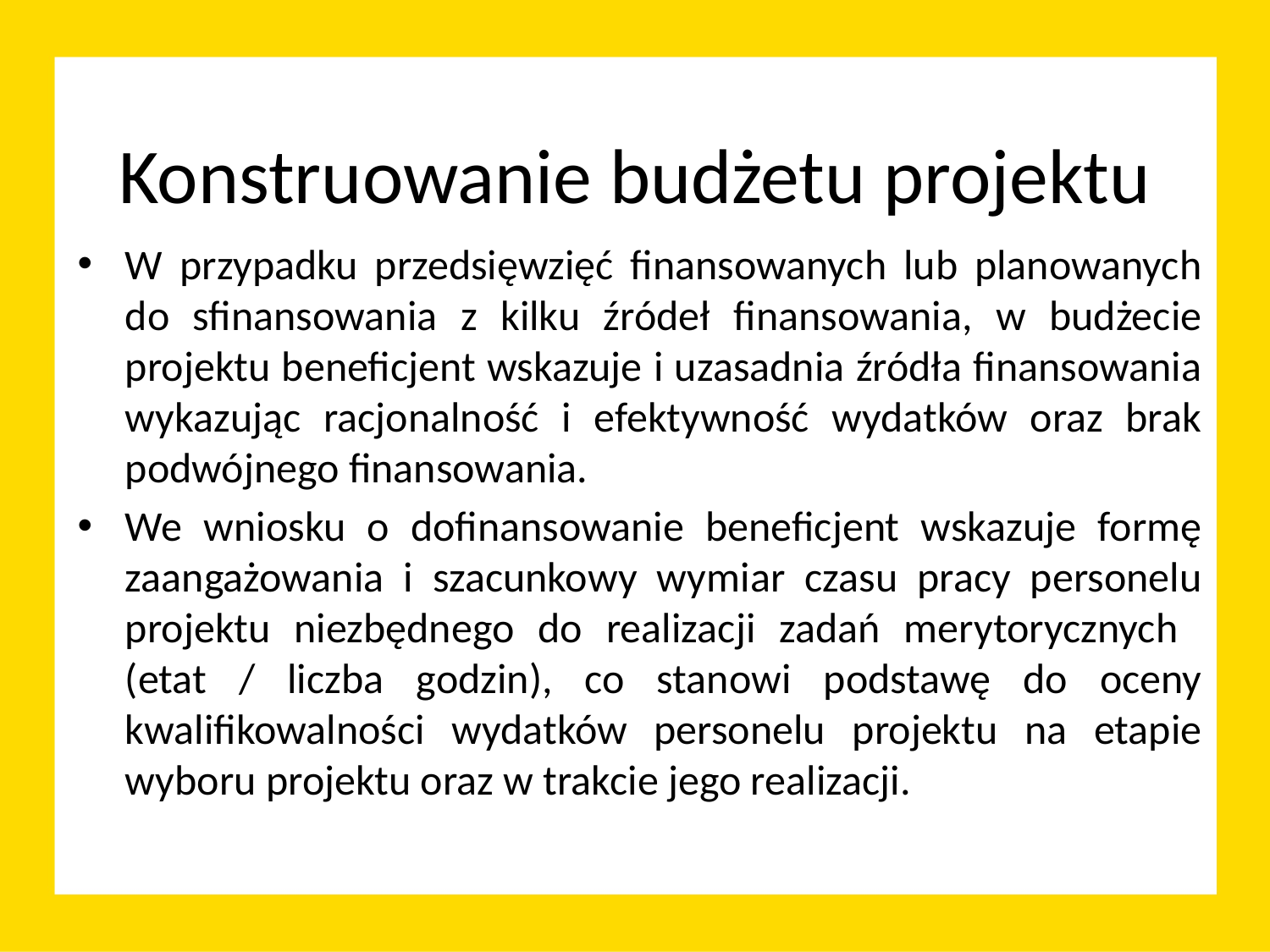

# Konstruowanie budżetu projektu
W przypadku przedsięwzięć finansowanych lub planowanych do sfinansowania z kilku źródeł finansowania, w budżecie projektu beneficjent wskazuje i uzasadnia źródła finansowania wykazując racjonalność i efektywność wydatków oraz brak podwójnego finansowania.
We wniosku o dofinansowanie beneficjent wskazuje formę zaangażowania i szacunkowy wymiar czasu pracy personelu projektu niezbędnego do realizacji zadań merytorycznych
(etat / liczba godzin), co stanowi podstawę do oceny kwalifikowalności wydatków personelu projektu na etapie wyboru projektu oraz w trakcie jego realizacji.